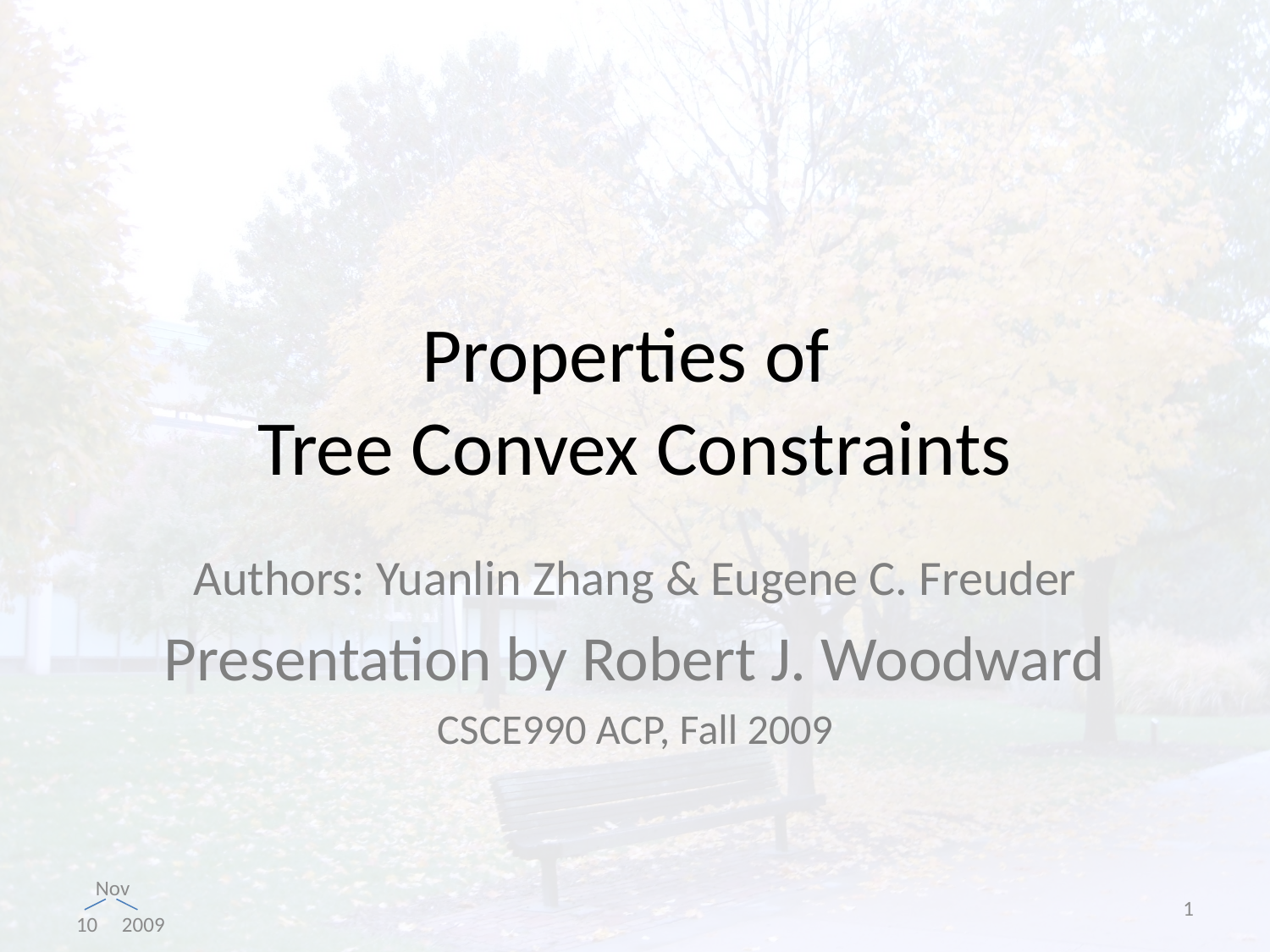

# Properties of Tree Convex Constraints
Authors: Yuanlin Zhang & Eugene C. Freuder
Presentation by Robert J. Woodward
CSCE990 ACP, Fall 2009
1